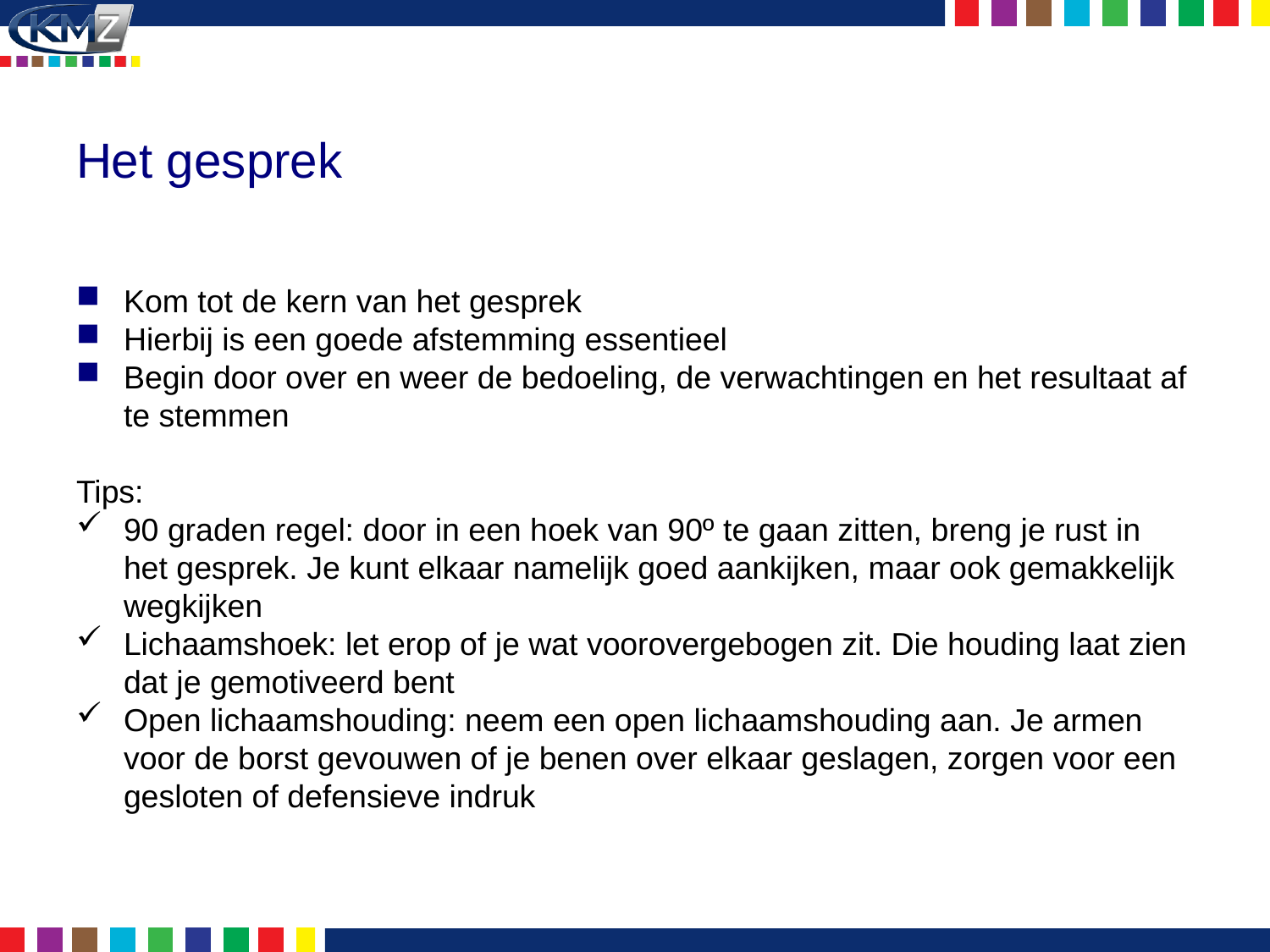

# Het gesprek
Kom tot de kern van het gesprek
Hierbij is een goede afstemming essentieel
Begin door over en weer de bedoeling, de verwachtingen en het resultaat af te stemmen

Tips:
90 graden regel: door in een hoek van 90º te gaan zitten, breng je rust in het gesprek. Je kunt elkaar namelijk goed aankijken, maar ook gemakkelijk wegkijken
Lichaamshoek: let erop of je wat voorovergebogen zit. Die houding laat zien dat je gemotiveerd bent
Open lichaamshouding: neem een open lichaamshouding aan. Je armen voor de borst gevouwen of je benen over elkaar geslagen, zorgen voor een gesloten of defensieve indruk